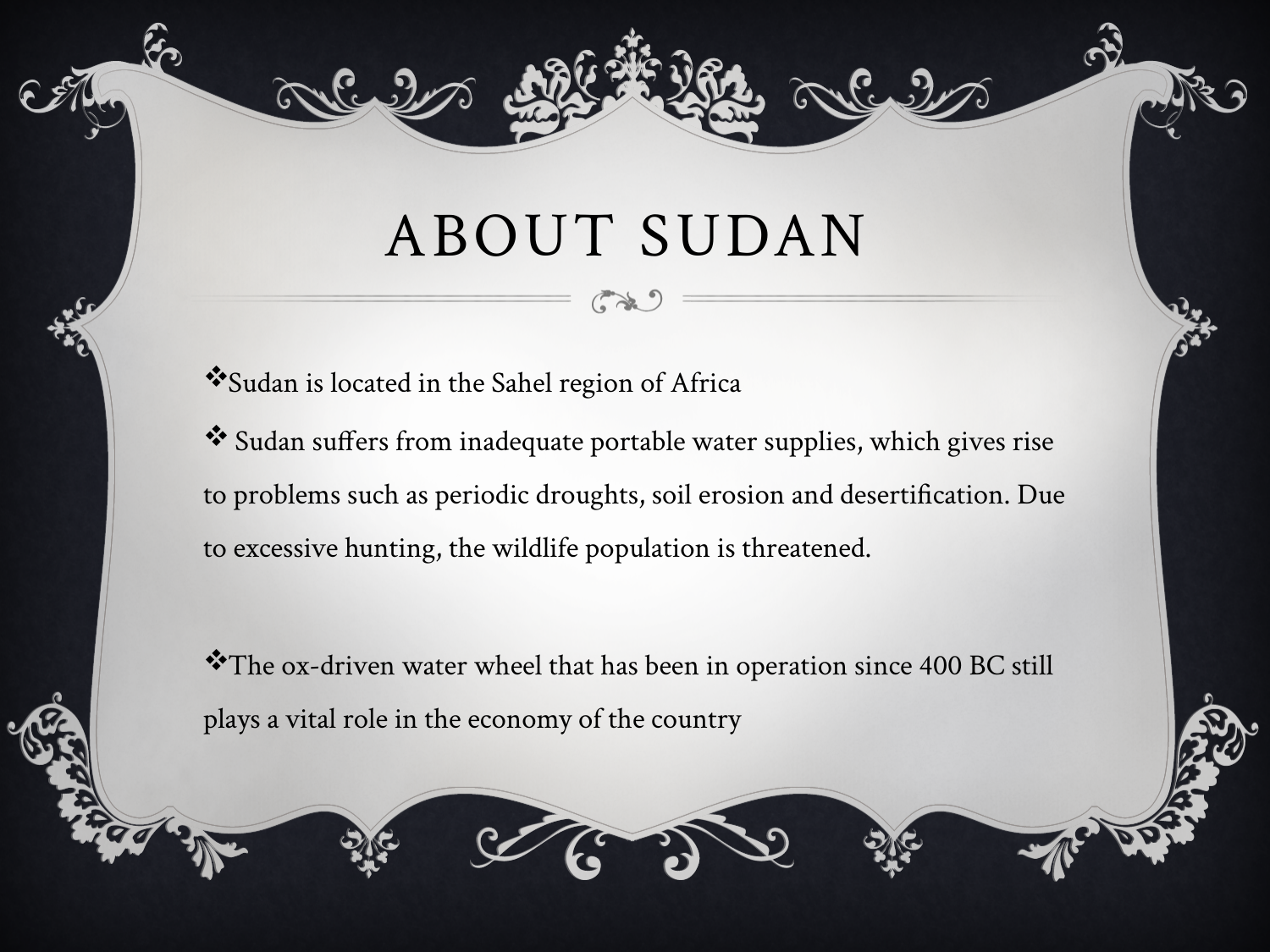

# About Sudan
Sudan is located in the Sahel region of Africa
 Sudan suffers from inadequate portable water supplies, which gives rise to problems such as periodic droughts, soil erosion and desertification. Due to excessive hunting, the wildlife population is threatened.

The ox-driven water wheel that has been in operation since 400 BC still plays a vital role in the economy of the country